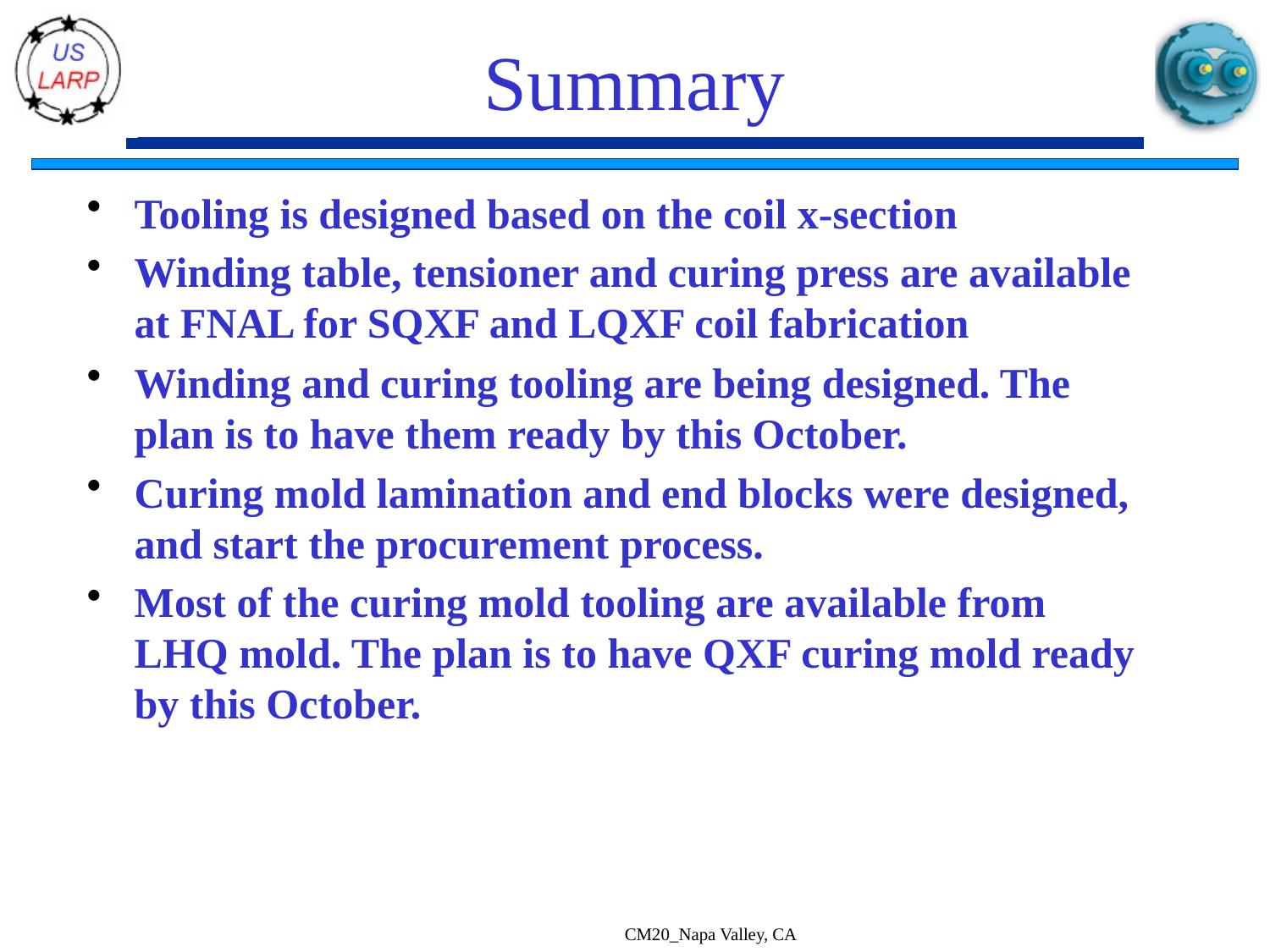

# Summary
Tooling is designed based on the coil x-section
Winding table, tensioner and curing press are available at FNAL for SQXF and LQXF coil fabrication
Winding and curing tooling are being designed. The plan is to have them ready by this October.
Curing mold lamination and end blocks were designed, and start the procurement process.
Most of the curing mold tooling are available from LHQ mold. The plan is to have QXF curing mold ready by this October.
CM20_Napa Valley, CA